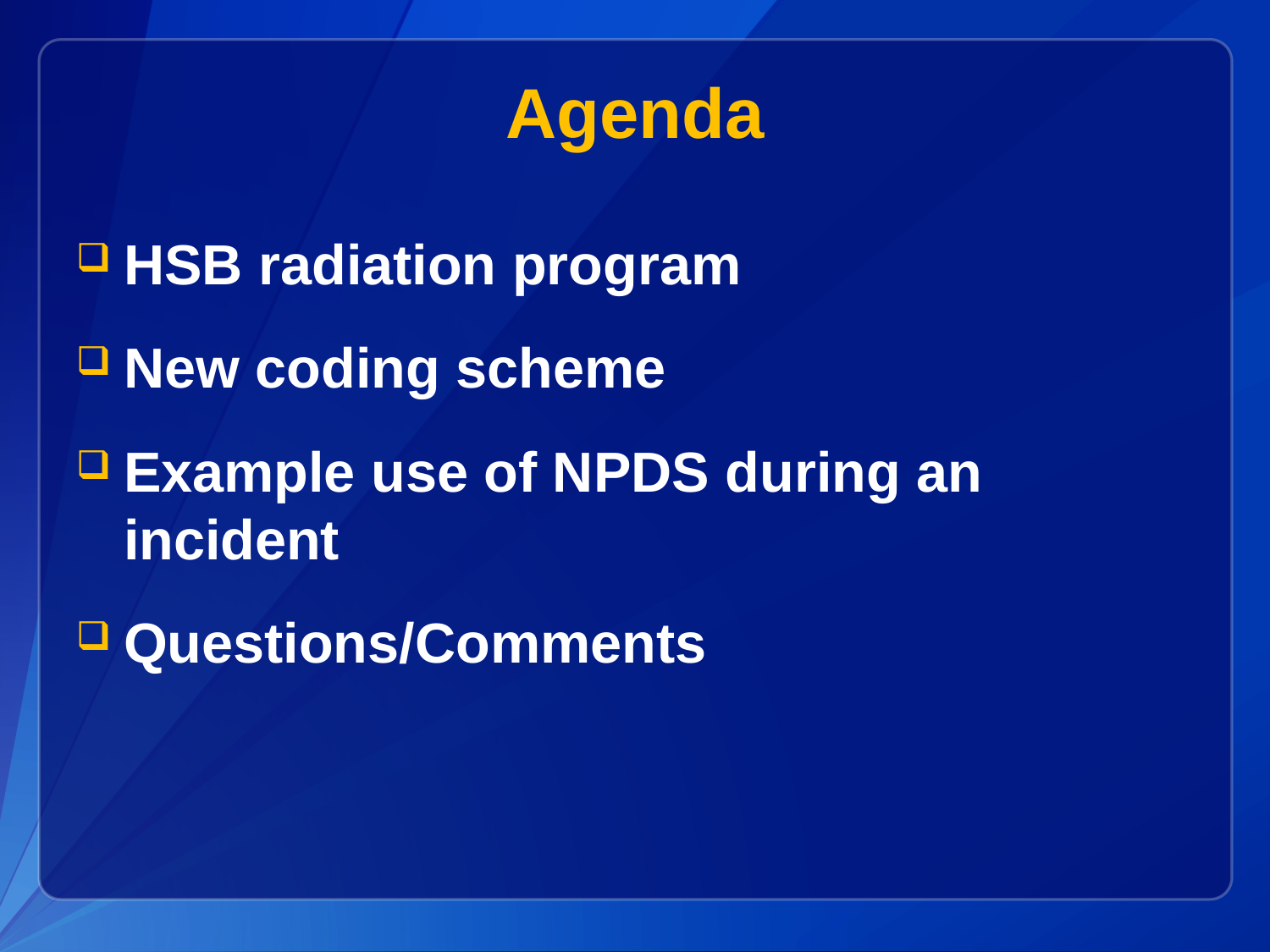

# Agenda
HSB radiation program

New coding scheme

Example use of NPDS during an incident

Questions/Comments